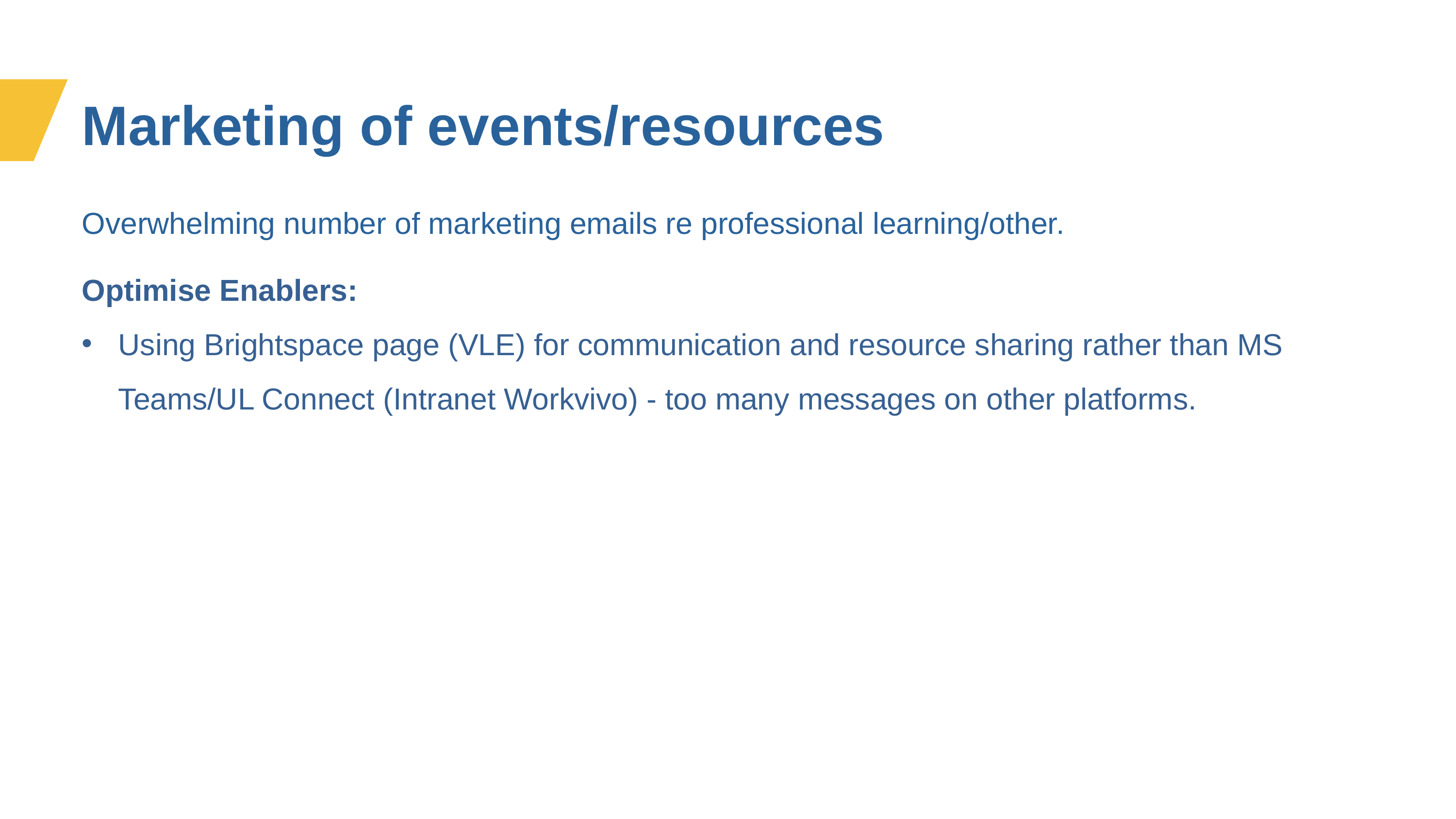

Marketing of events/resources
Overwhelming number of marketing emails re professional learning/other.
Optimise Enablers:
Using Brightspace page (VLE) for communication and resource sharing rather than MS Teams/UL Connect (Intranet Workvivo) - too many messages on other platforms.